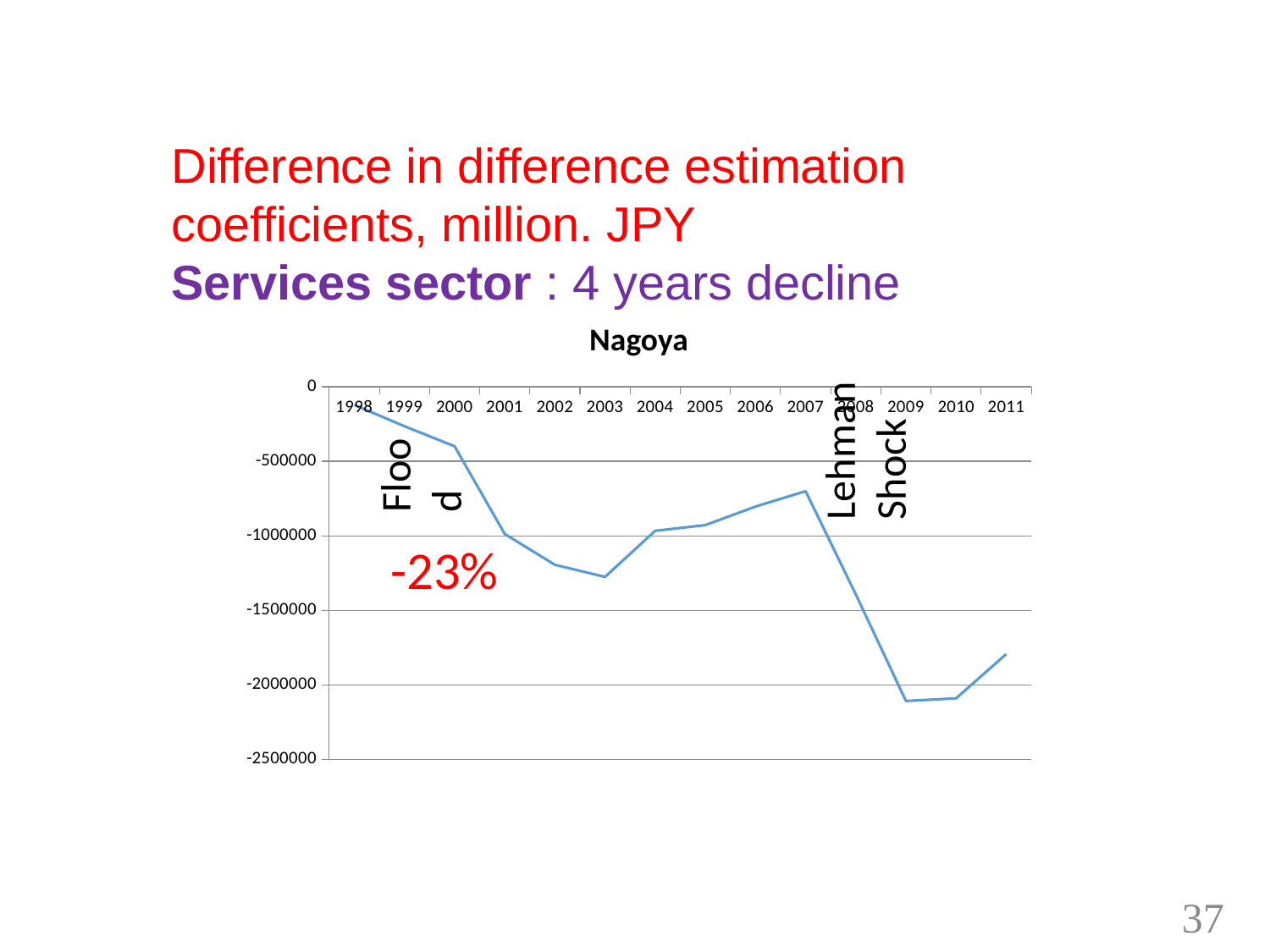

# Difference in difference estimation coefficients, million. JPY Services sector : 4 years decline

### Chart: Nagoya

| Category | Nagoya_2 |
|---|---|
| 1998 | -122128.83 |
| 1999 | -265427.13999999996 |
| 2000 | -399787.83999999997 |
| 2001 | -988127.3400000001 |
| 2002 | -1195450.9000000004 |
| 2003 | -1276363.4000000004 |
| 2004 | -967076.4400000001 |
| 2005 | -928771.8200000001 |
| 2006 | -804326.47 |
| 2007 | -701078.62 |
| 2008 | -1393814.8 |
| 2009 | -2108818.1 |
| 2010 | -2091046.0 |
| 2011 | -1794032.4 |
Lehman Shock
Flood
-23%
37